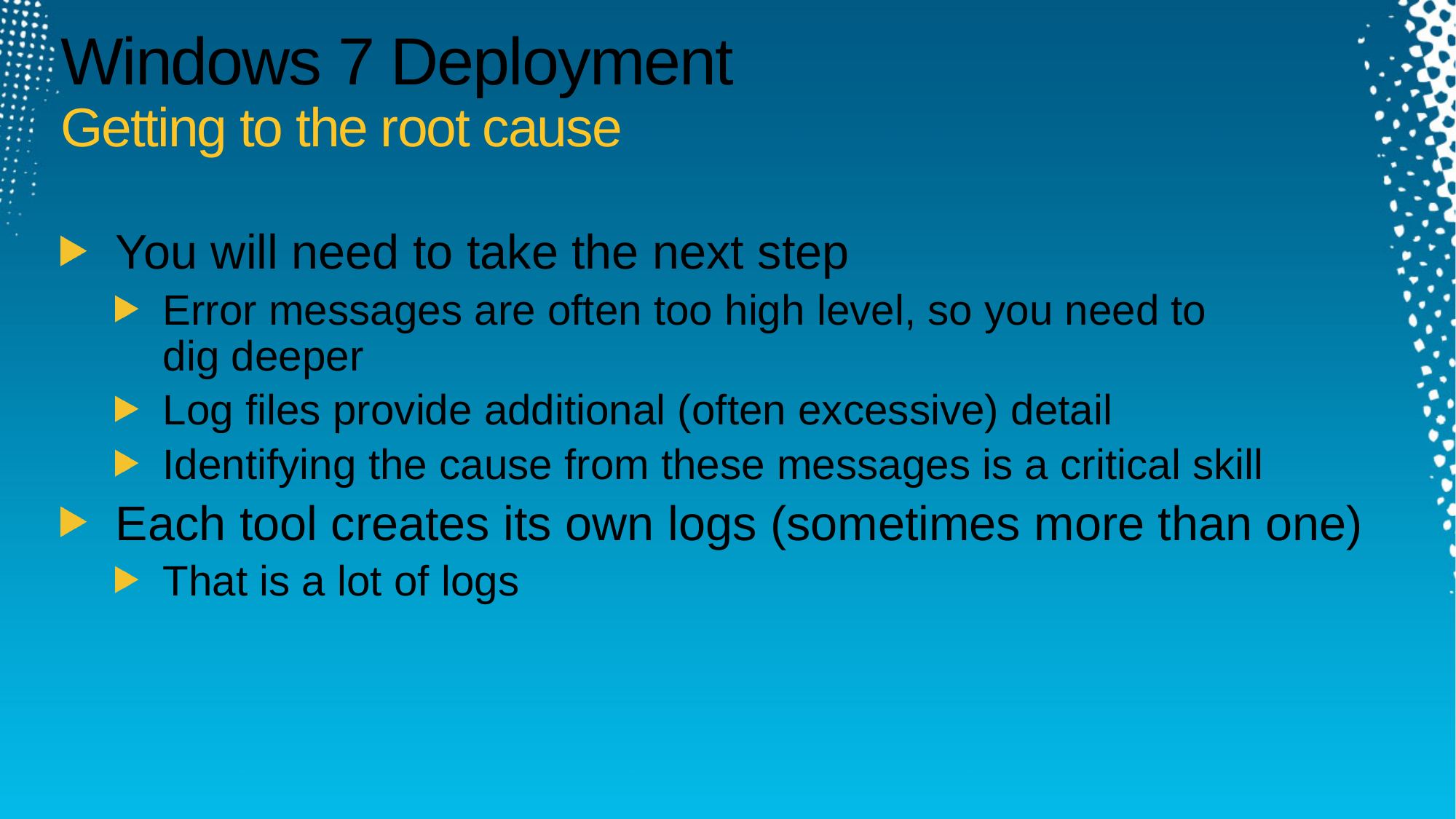

# Windows 7 Deployment Getting to the root cause
You will need to take the next step
Error messages are often too high level, so you need to
dig deeper
Log files provide additional (often excessive) detail
Identifying the cause from these messages is a critical skill
Each tool creates its own logs (sometimes more than one)
That is a lot of logs